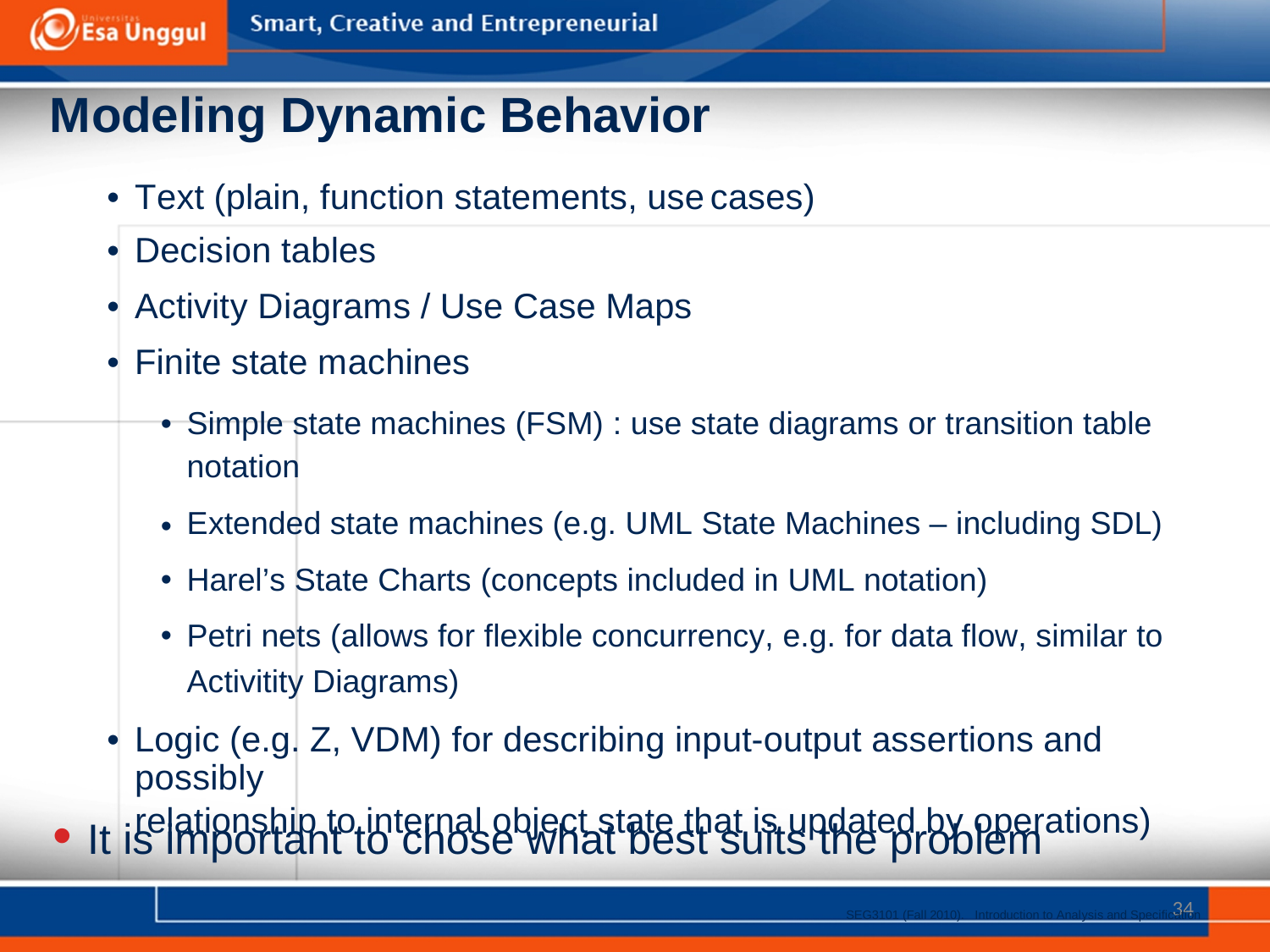

Modeling Dynamic Behavior
•
•
•
•
Text (plain, function statements, use
Decision tables
Activity Diagrams / Use Case Maps
Finite state machines
cases)
•
Simple state machines (FSM) : use state diagrams or transition table
notation
Extended state machines (e.g. UML State Machines – including SDL)
Harel’s State Charts (concepts included in UML notation)
Petri nets (allows for flexible concurrency, e.g. for data flow, similar to
Activitity Diagrams)
•
•
•
•
Logic (e.g. Z, VDM) for describing input-output assertions and possibly
relationship to internal object state that is updated by operations)
• It is important to chose what best suits the problem
SEG3101 (Fall 2010).   Introduction to Analysis and Specification
34